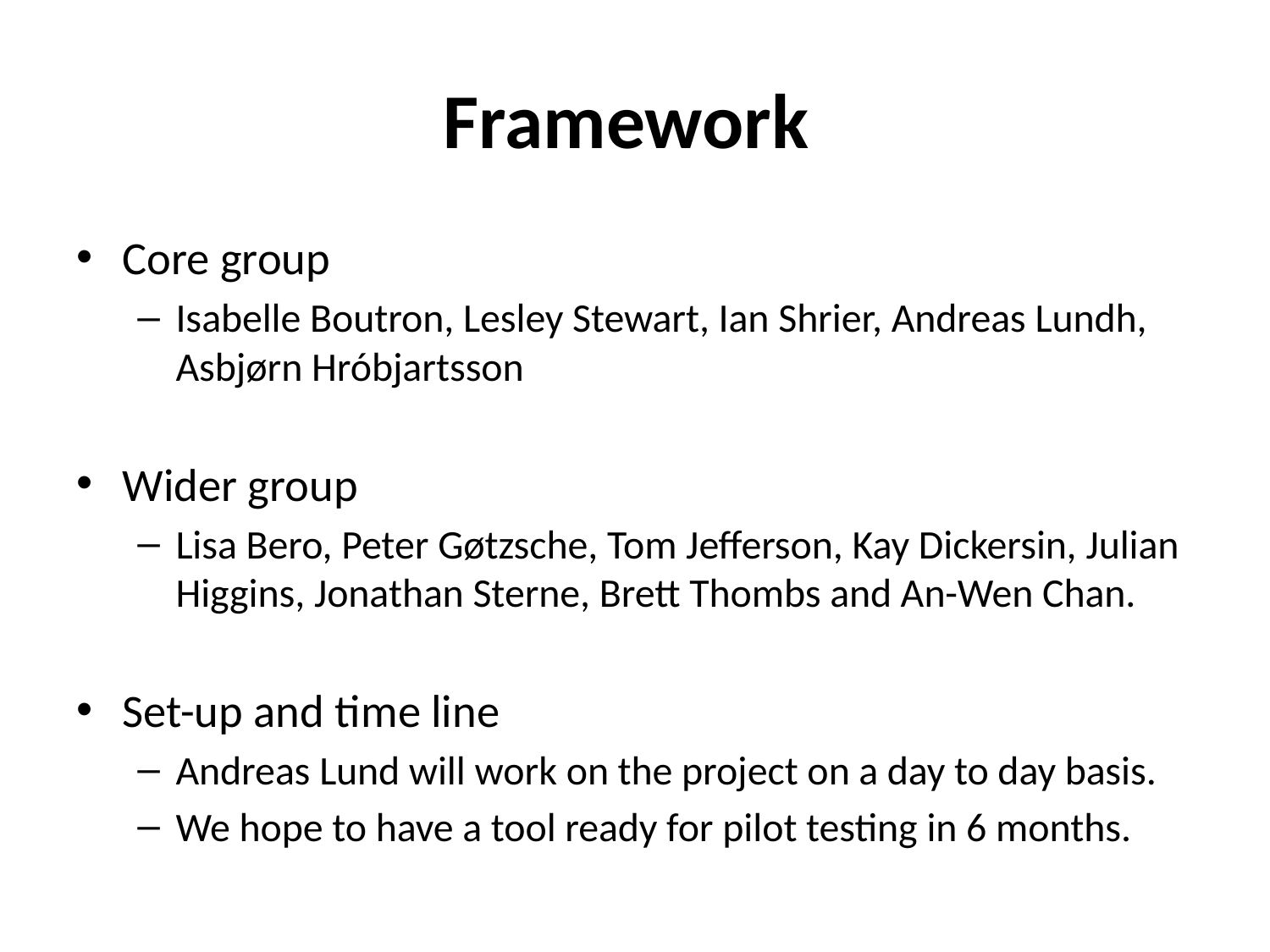

# Framework
Core group
Isabelle Boutron, Lesley Stewart, Ian Shrier, Andreas Lundh, Asbjørn Hróbjartsson

Wider group
Lisa Bero, Peter Gøtzsche, Tom Jefferson, Kay Dickersin, Julian Higgins, Jonathan Sterne, Brett Thombs and An-Wen Chan.

Set-up and time line
Andreas Lund will work on the project on a day to day basis.
We hope to have a tool ready for pilot testing in 6 months.